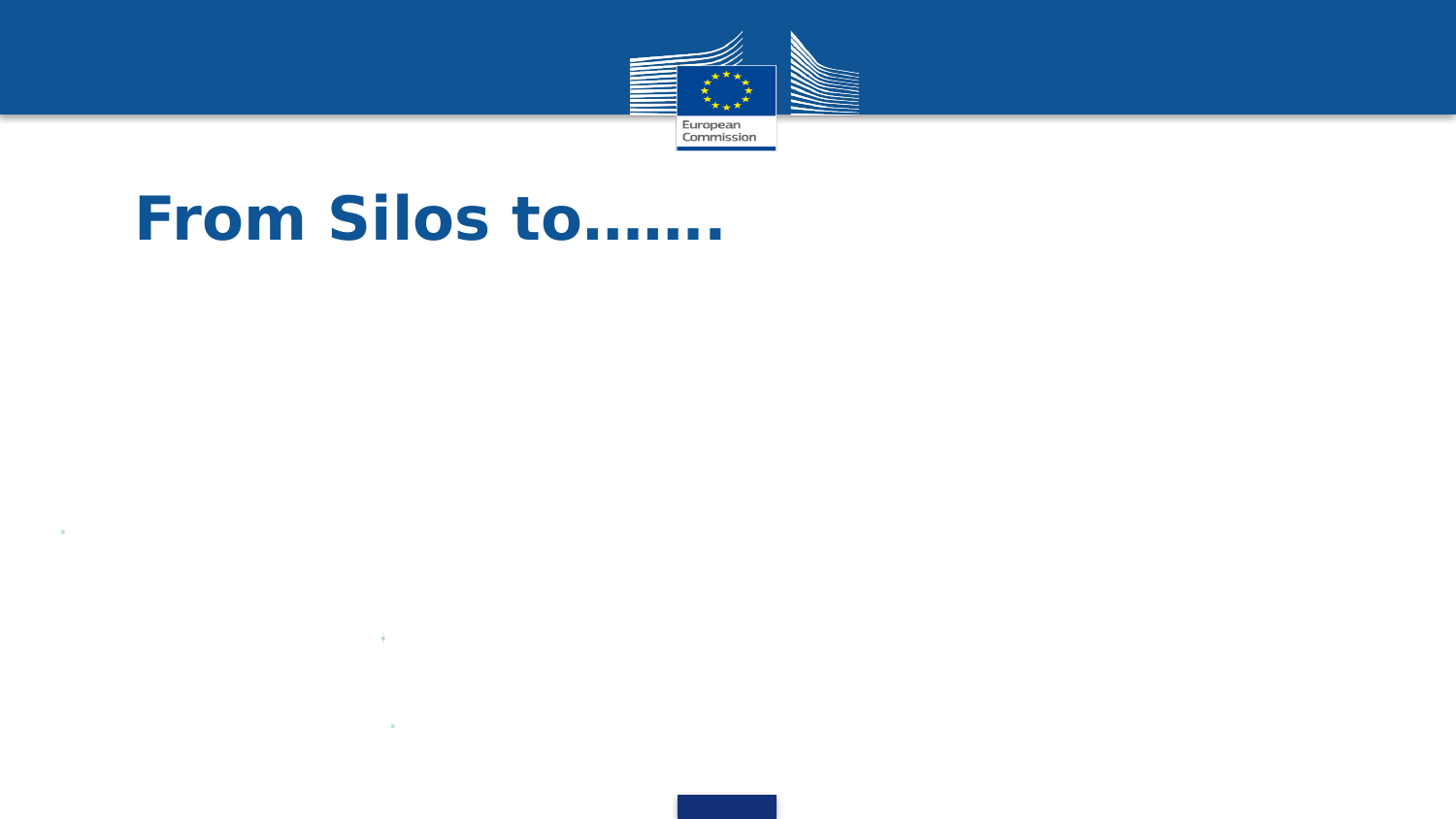

# From Silos to…….
Jobs and Growth